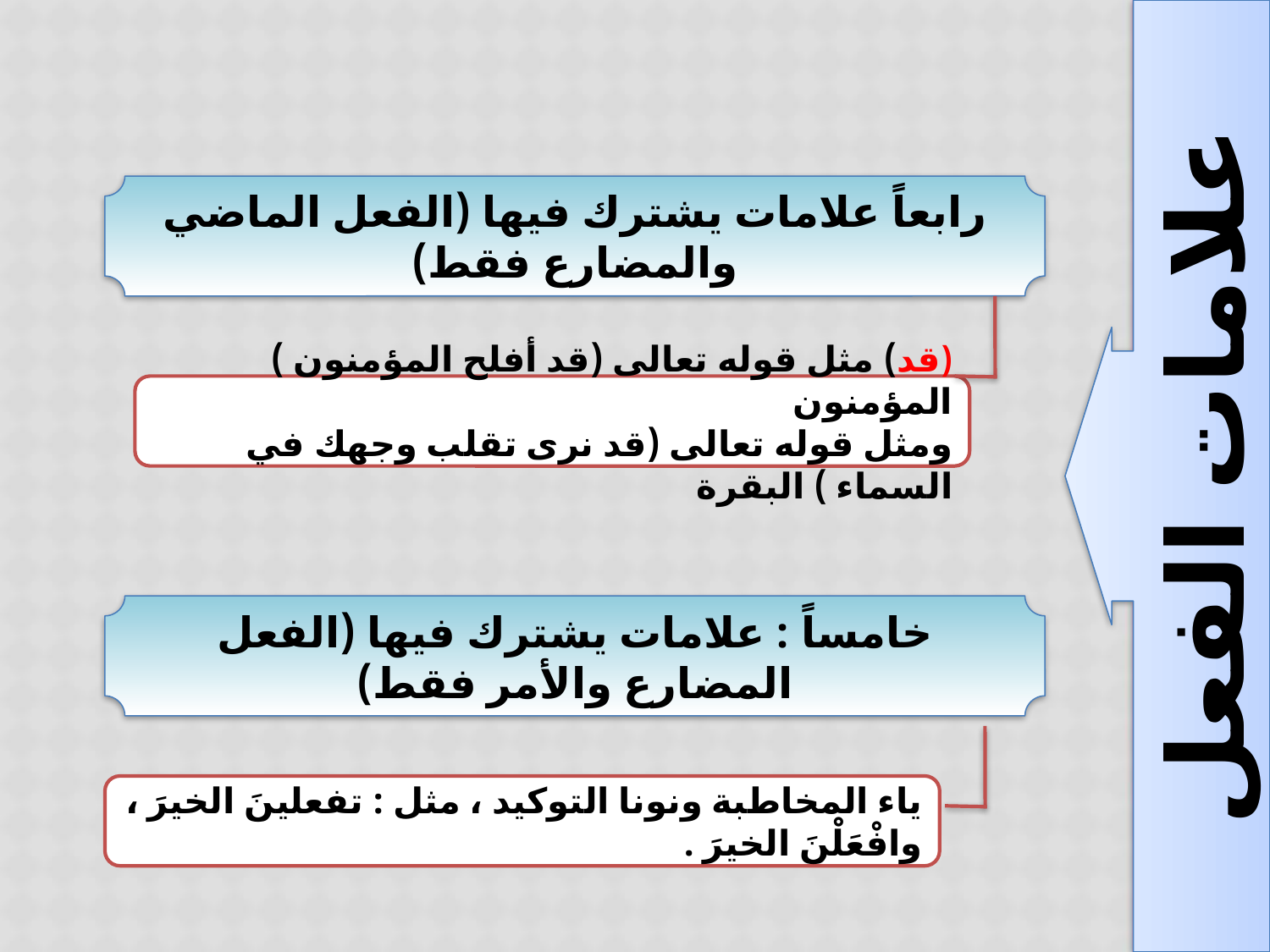

رابعاً علامات يشترك فيها (الفعل الماضي والمضارع فقط)
علامات الفعل
(قد) مثل قوله تعالى (قد أفلح المؤمنون ) المؤمنون
ومثل قوله تعالى (قد نرى تقلب وجهك في السماء ) البقرة
خامساً : علامات يشترك فيها (الفعل المضارع والأمر فقط)
ياء المخاطبة ونونا التوكيد ، مثل : تفعلينَ الخيرَ ، وافْعَلْنَ الخيرَ .